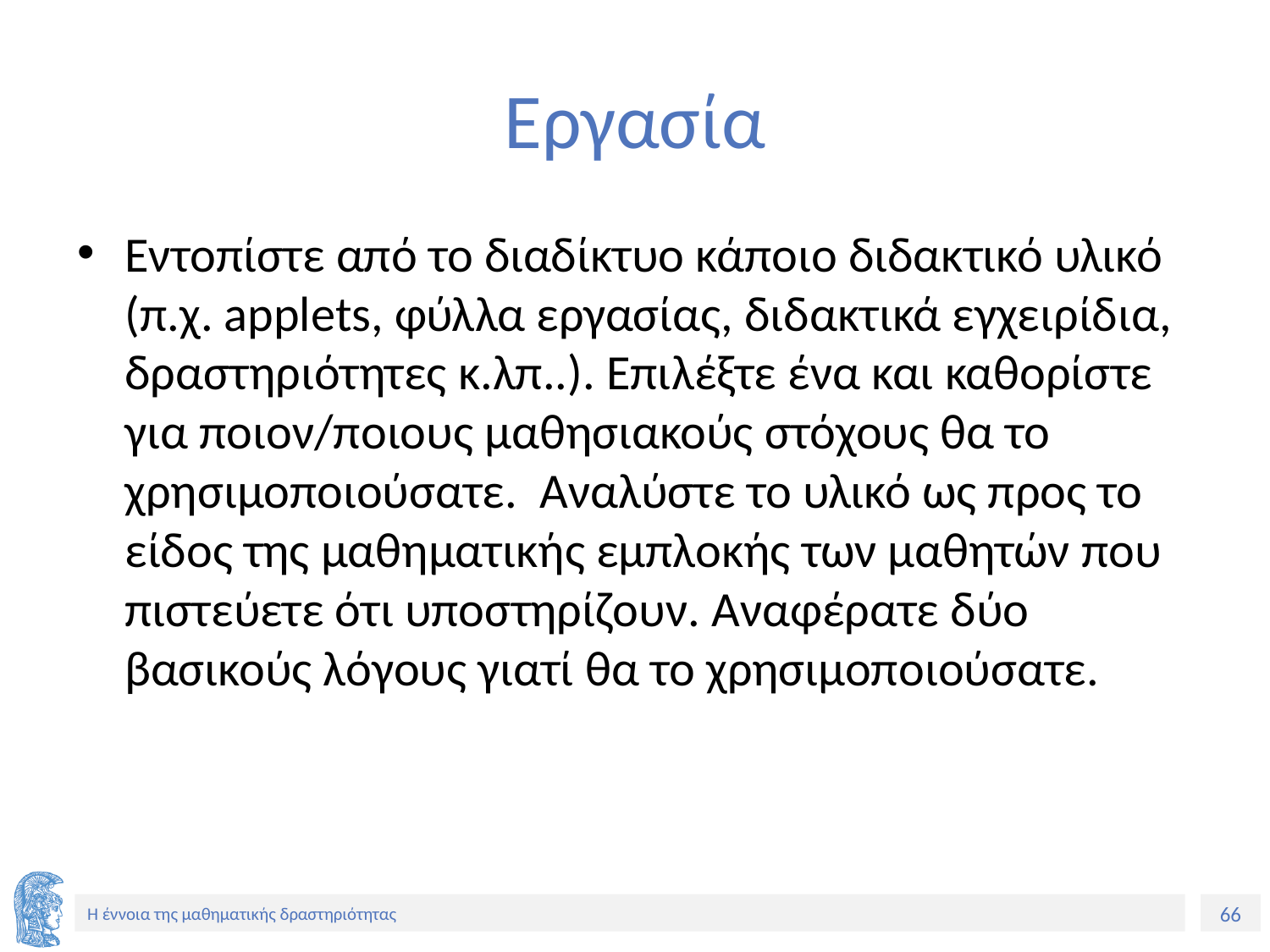

# Εργασία
Εντοπίστε από το διαδίκτυο κάποιο διδακτικό υλικό (π.χ. applets, φύλλα εργασίας, διδακτικά εγχειρίδια, δραστηριότητες κ.λπ..). Επιλέξτε ένα και καθορίστε για ποιον/ποιους μαθησιακούς στόχους θα το χρησιμοποιούσατε.  Αναλύστε το υλικό ως προς το είδος της μαθηματικής εμπλοκής των μαθητών που πιστεύετε ότι υποστηρίζουν. Αναφέρατε δύο βασικούς λόγους γιατί θα το χρησιμοποιούσατε.